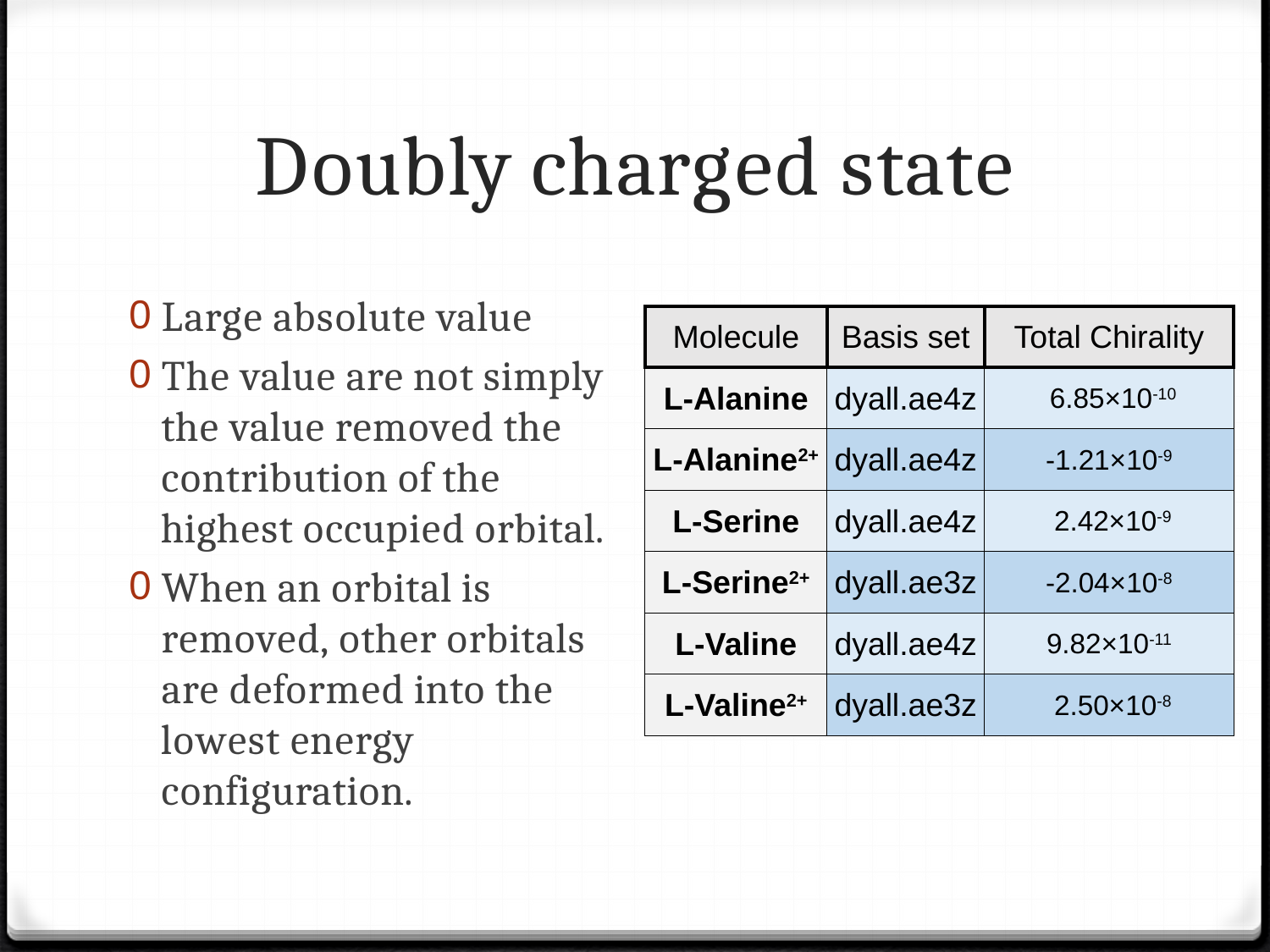

# Doubly charged state
Large absolute value
The value are not simply
the value removed the
contribution of the
highest occupied orbital.
When an orbital is
removed, other orbitals
are deformed into the lowest energy configuration.

| Molecule | Basis set | Total Chirality |
| --- | --- | --- |
| L-Alanine | dyall.ae4z | 6.85×10-10 |
| L-Alanine2+ | dyall.ae4z | -1.21×10-9 |
| L-Serine | dyall.ae4z | 2.42×10-9 |
| L-Serine2+ | dyall.ae3z | -2.04×10-8 |
| L-Valine | dyall.ae4z | 9.82×10-11 |
| L-Valine2+ | dyall.ae3z | 2.50×10-8 |